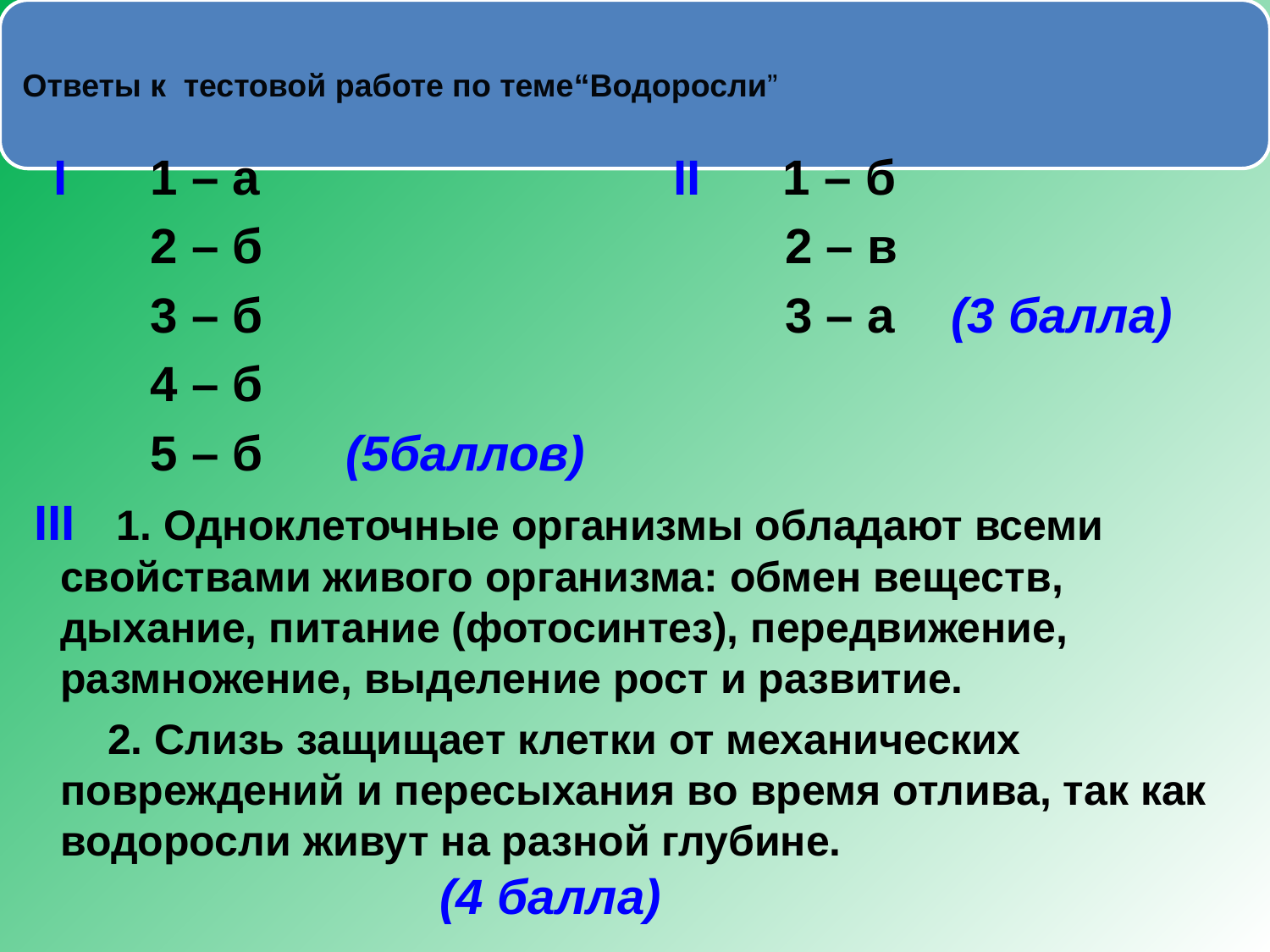

Ответы к  тестовой работе по теме“Водоросли”
   I      1 – а                              II      1 – б
          2 – б                                      2 – в
          3 – б                                      3 – а    (3 балла)
          4 – б
          5 – б      (5баллов)
  III   1. Одноклеточные организмы обладают всеми свойствами живого организма: обмен веществ, дыхание, питание (фотосинтез), передвижение, размножение, выделение рост и развитие.
        2. Слизь защищает клетки от механических повреждений и пересыхания во время отлива, так как водоросли живут на разной глубине.                                                                    (4 балла)